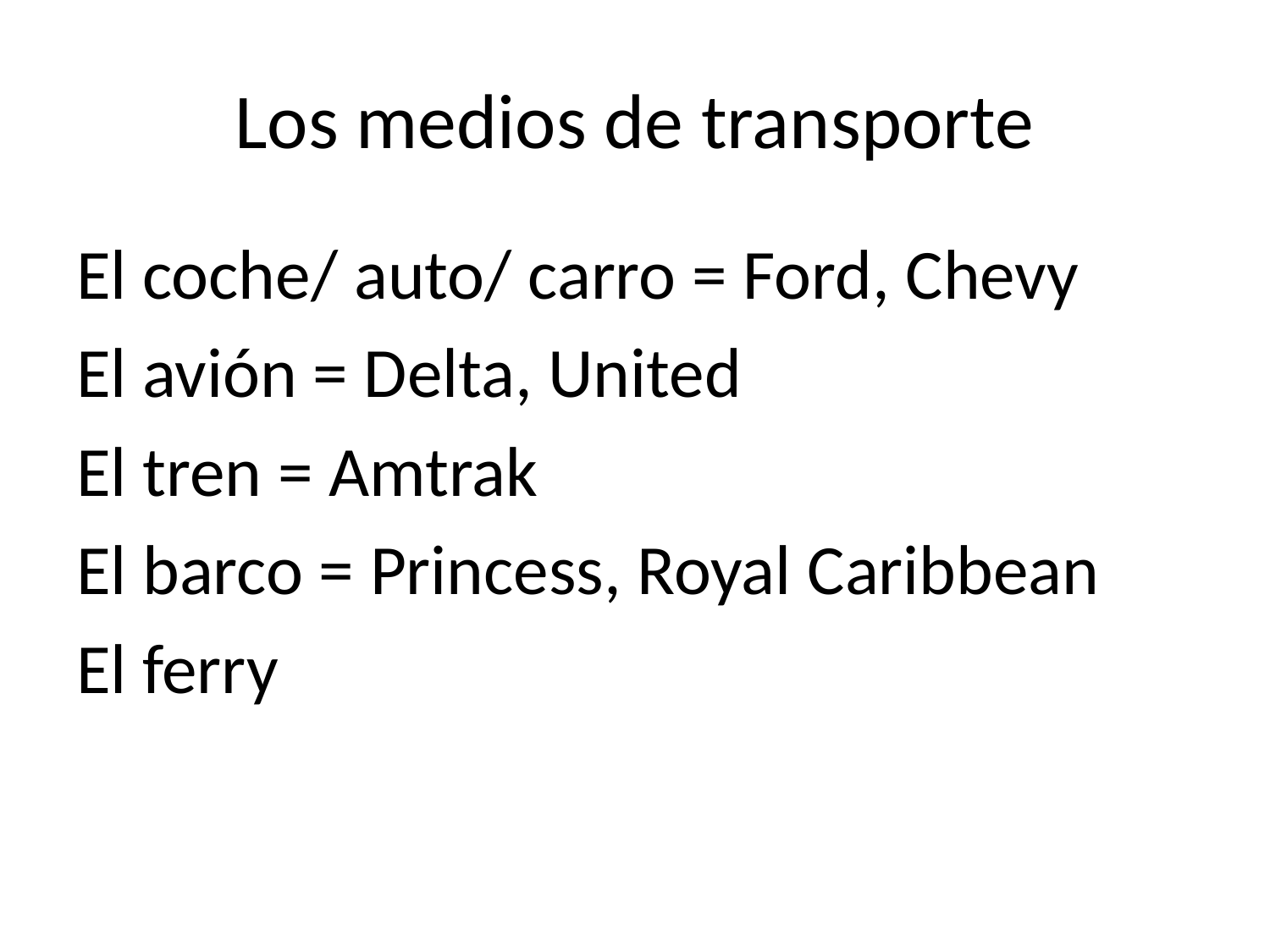

# Los medios de transporte
El coche/ auto/ carro = Ford, Chevy
El avión = Delta, United
El tren = Amtrak
El barco = Princess, Royal Caribbean
El ferry